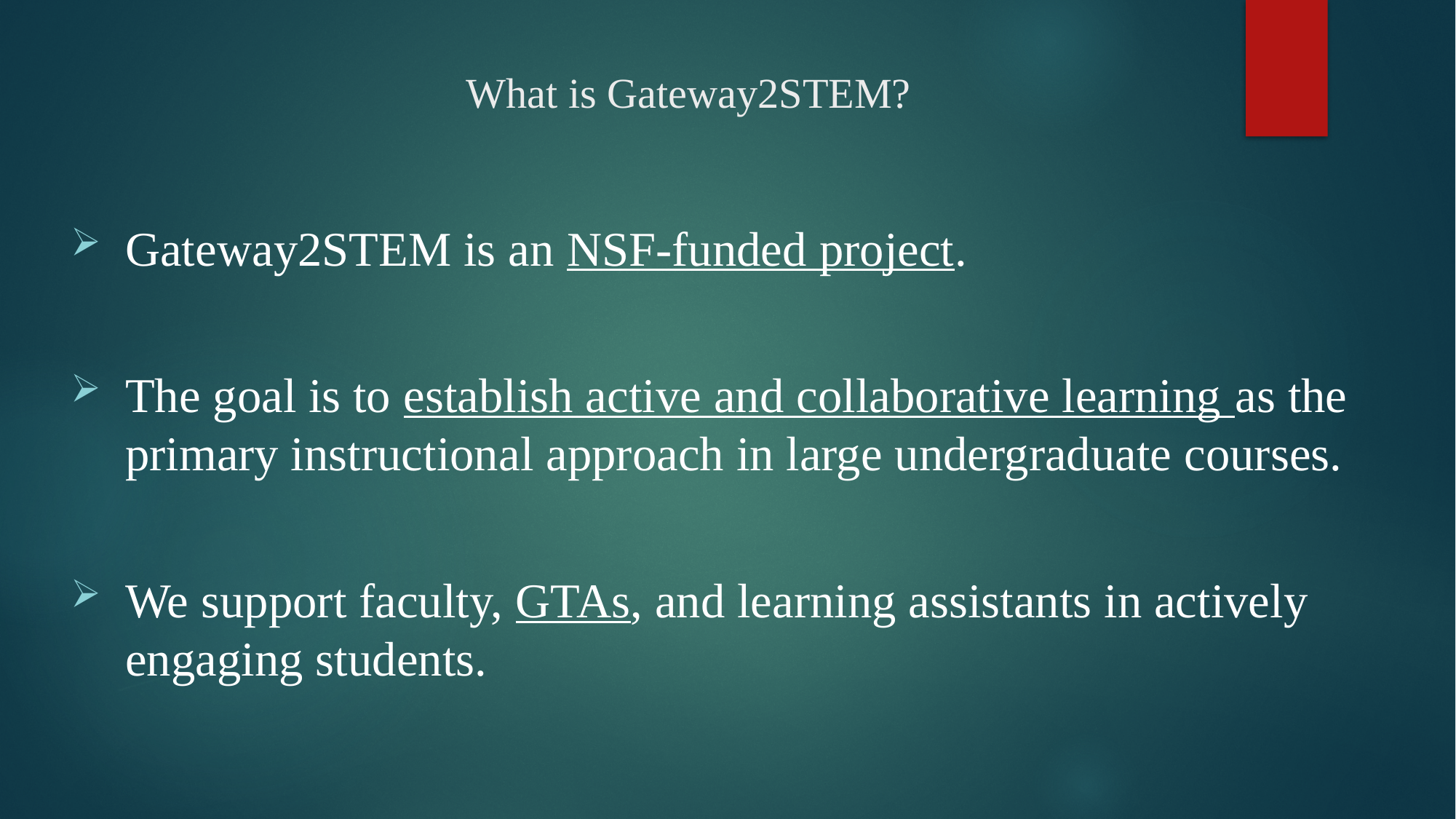

# What is Gateway2STEM?

Gateway2STEM is an NSF-funded project.

The goal is to establish active and collaborative learning as the primary instructional approach in large undergraduate courses.

We support faculty, GTAs, and learning assistants in actively engaging students.